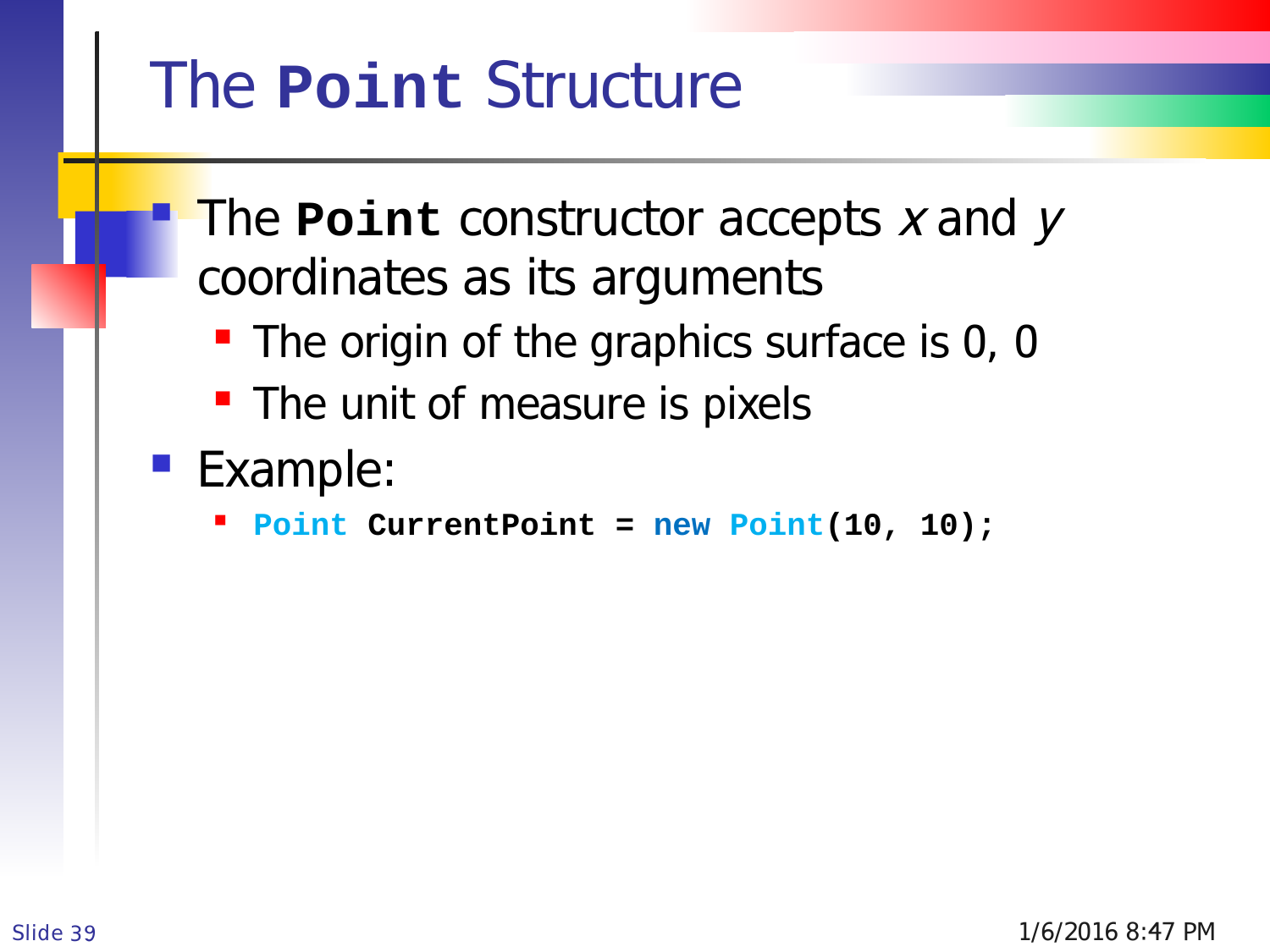

# The Point Structure
The Point constructor accepts x and y coordinates as its arguments
The origin of the graphics surface is 0, 0
The unit of measure is pixels
Example:
Point CurrentPoint = new Point(10, 10);
1/6/2016 8:47 PM